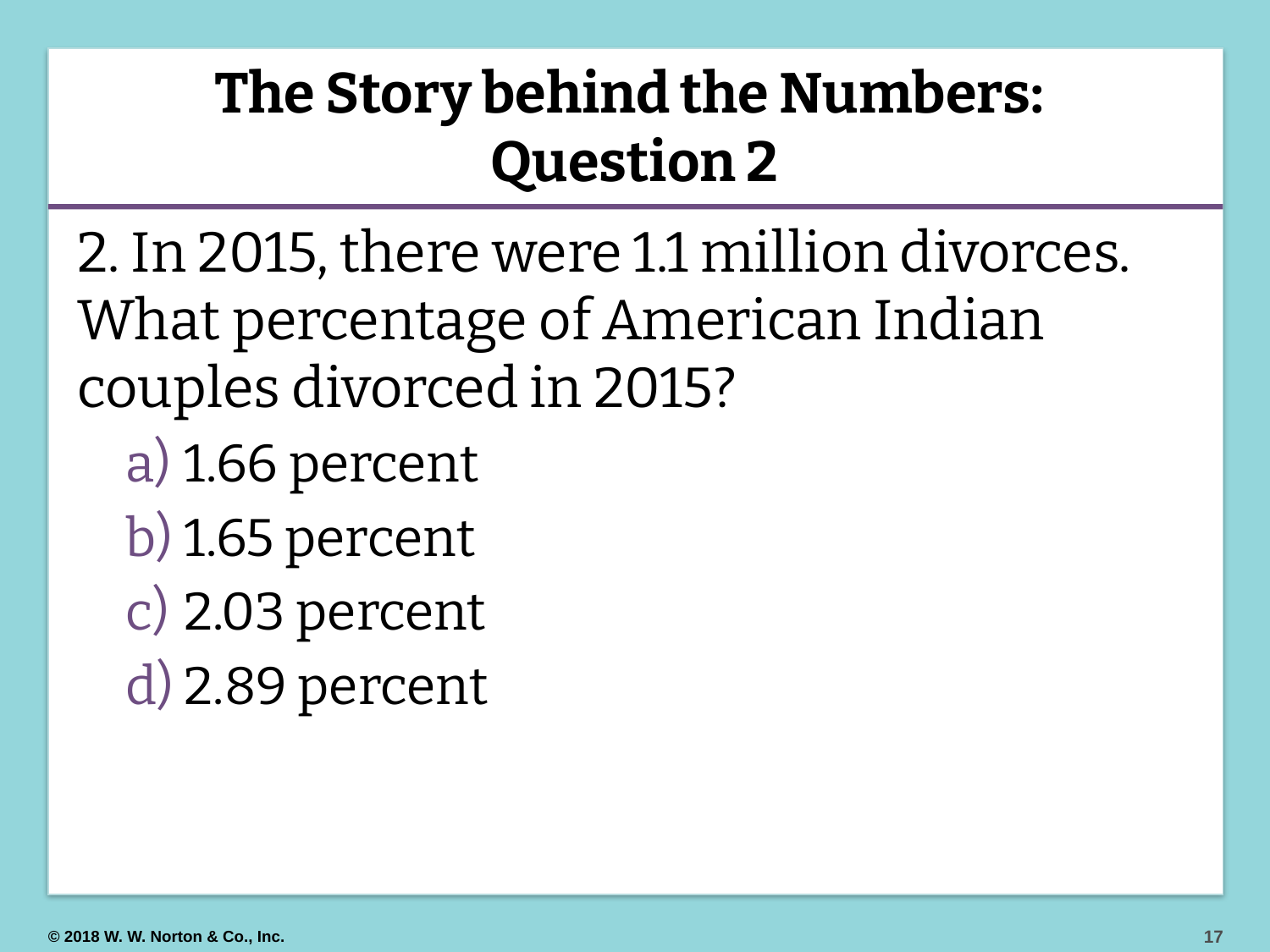

# The Story behind the Numbers: Question 2
2. In 2015, there were 1.1 million divorces. What percentage of American Indian couples divorced in 2015?
 1.66 percent
 1.65 percent
 2.03 percent
 2.89 percent